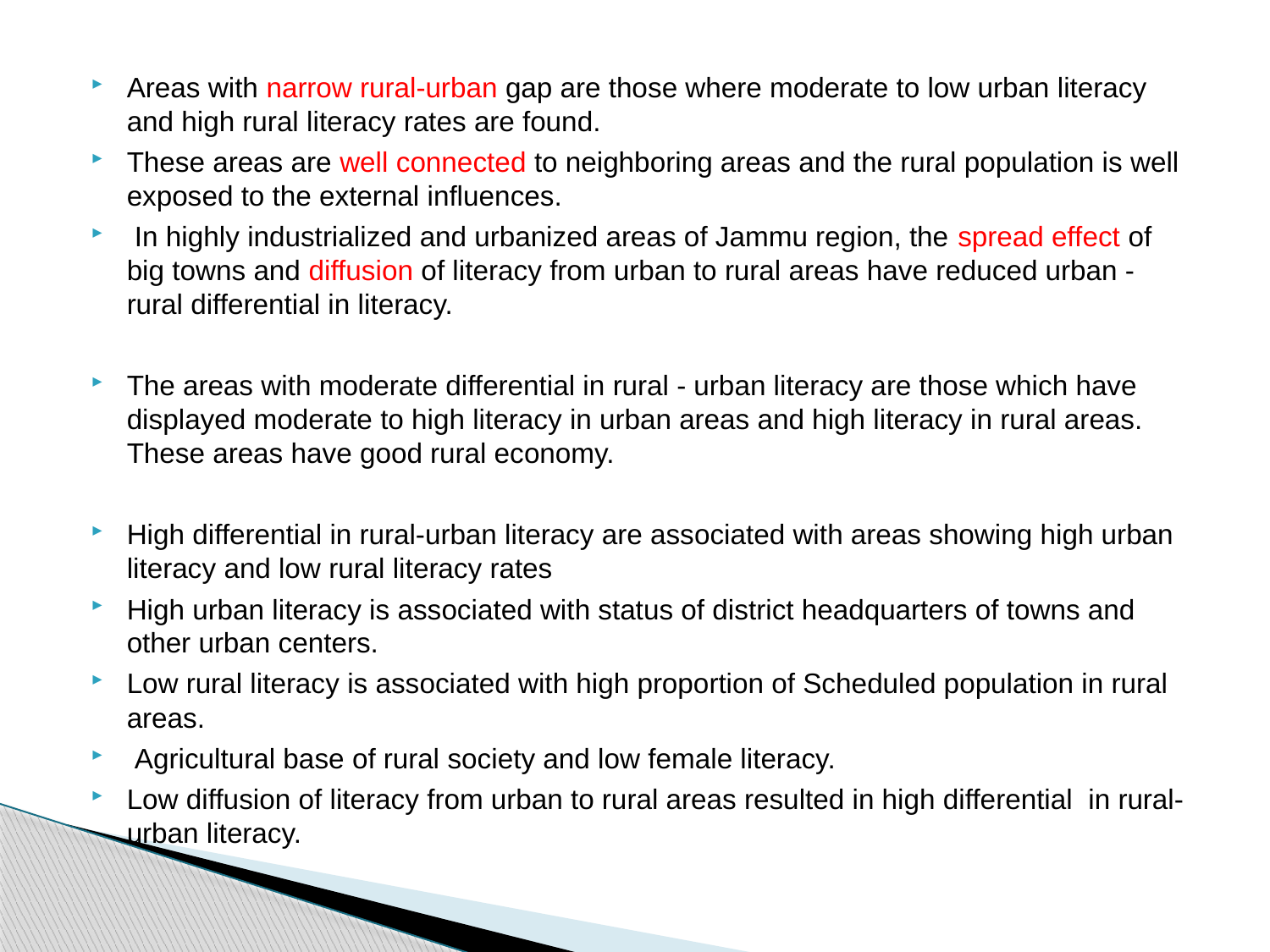

Areas with narrow rural-urban gap are those where moderate to low urban literacy and high rural literacy rates are found.
These areas are well connected to neighboring areas and the rural population is well exposed to the external influences.
 In highly industrialized and urbanized areas of Jammu region, the spread effect of big towns and diffusion of literacy from urban to rural areas have reduced urban - rural differential in literacy.

The areas with moderate differential in rural - urban literacy are those which have displayed moderate to high literacy in urban areas and high literacy in rural areas. These areas have good rural economy.

High differential in rural-urban literacy are associated with areas showing high urban literacy and low rural literacy rates
High urban literacy is associated with status of district headquarters of towns and other urban centers.
Low rural literacy is associated with high proportion of Scheduled population in rural areas.
 Agricultural base of rural society and low female literacy.
Low diffusion of literacy from urban to rural areas resulted in high differential  in rural-urban literacy.